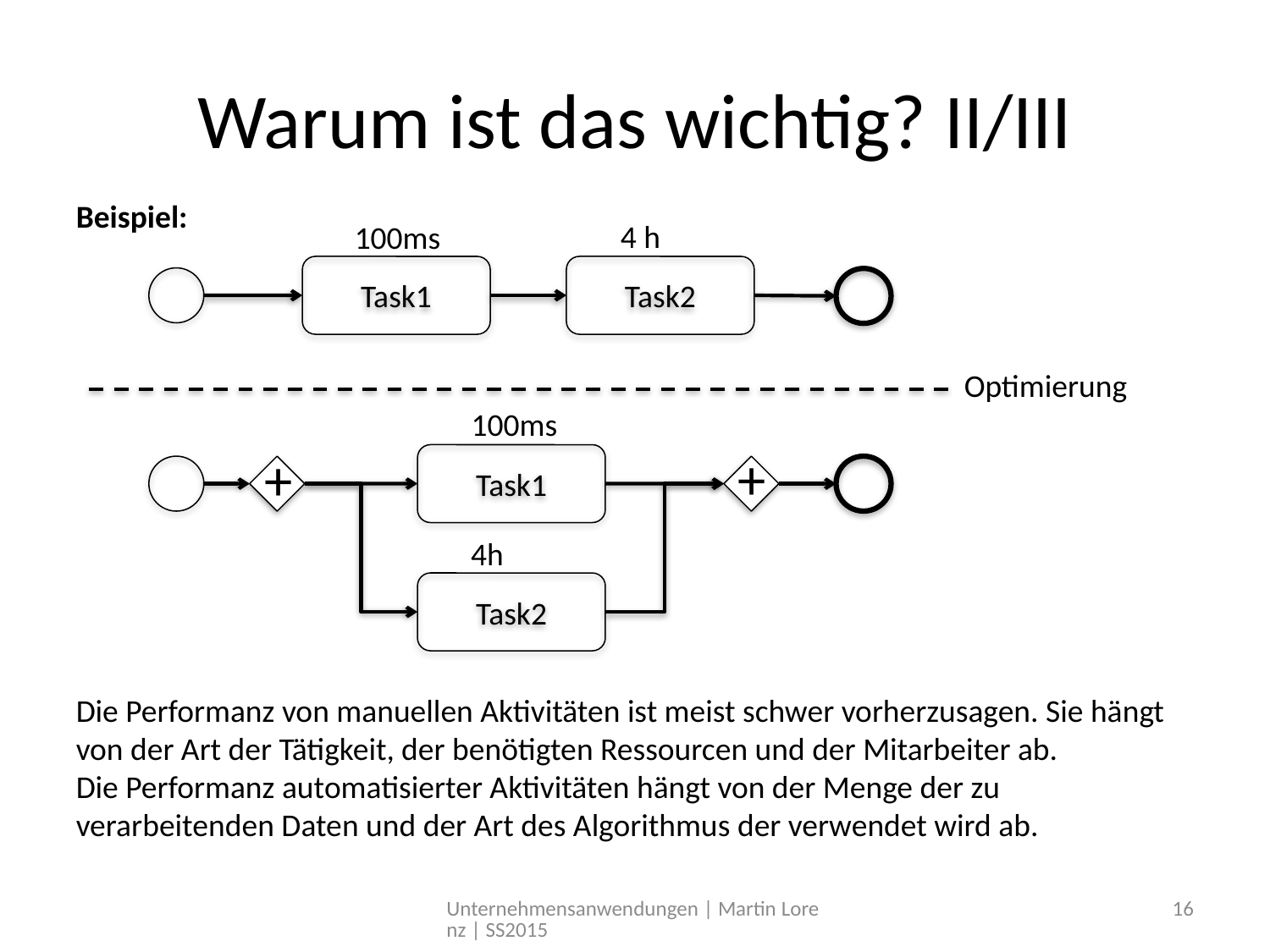

# Warum ist das wichtig? II/III
Beispiel:
4 h
100ms
Task1
Task2

Optimierung
100ms
+
+
Task1

4h
Task2
Die Performanz von manuellen Aktivitäten ist meist schwer vorherzusagen. Sie hängt von der Art der Tätigkeit, der benötigten Ressourcen und der Mitarbeiter ab.
Die Performanz automatisierter Aktivitäten hängt von der Menge der zu verarbeitenden Daten und der Art des Algorithmus der verwendet wird ab.
Unternehmensanwendungen | Martin Lorenz | SS2015
16